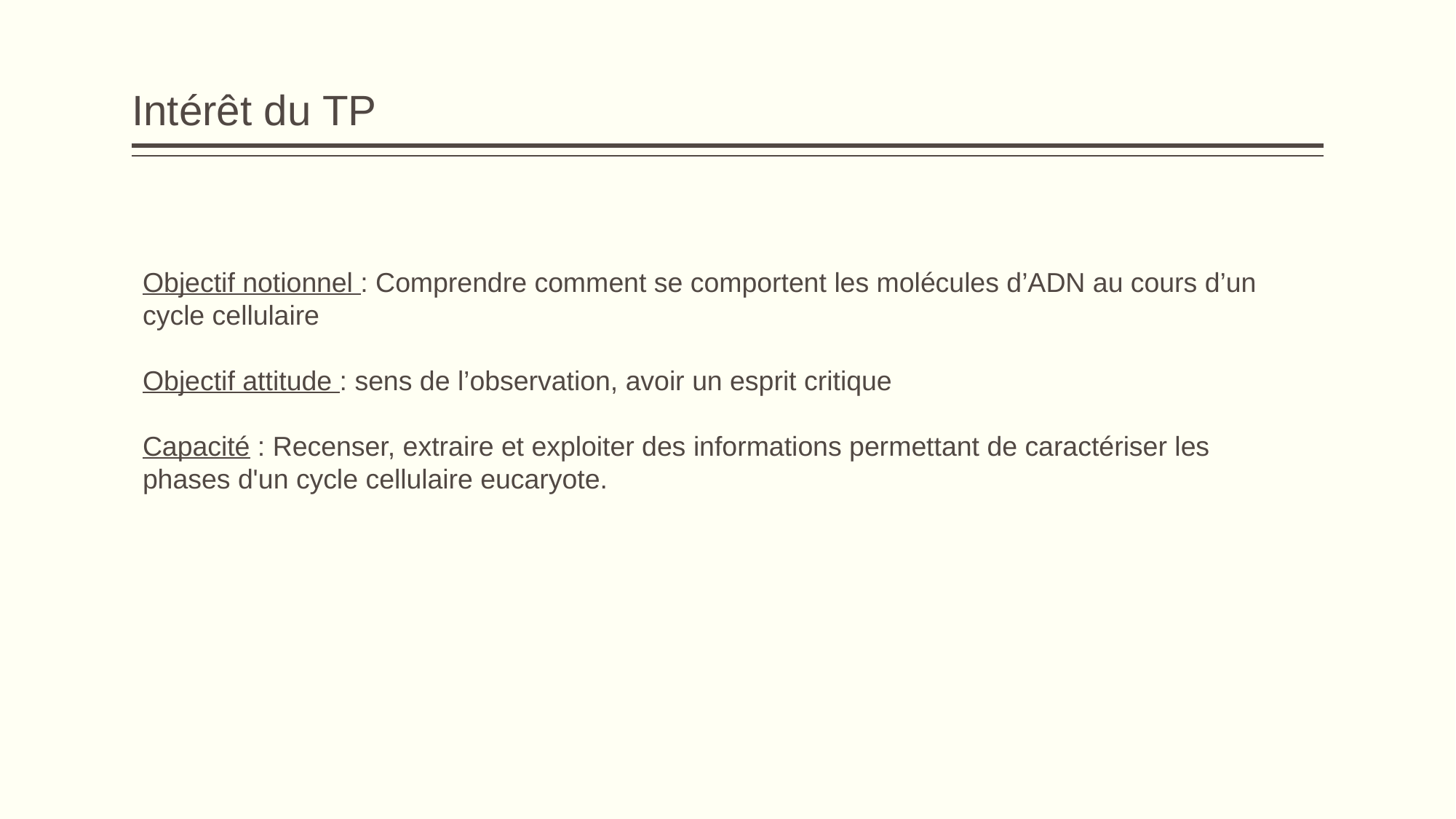

# Intérêt du TP

Objectif notionnel : Comprendre comment se comportent les molécules d’ADN au cours d’un cycle cellulaire

Objectif attitude : sens de l’observation, avoir un esprit critique

Capacité : Recenser, extraire et exploiter des informations permettant de caractériser les phases d'un cycle cellulaire eucaryote.